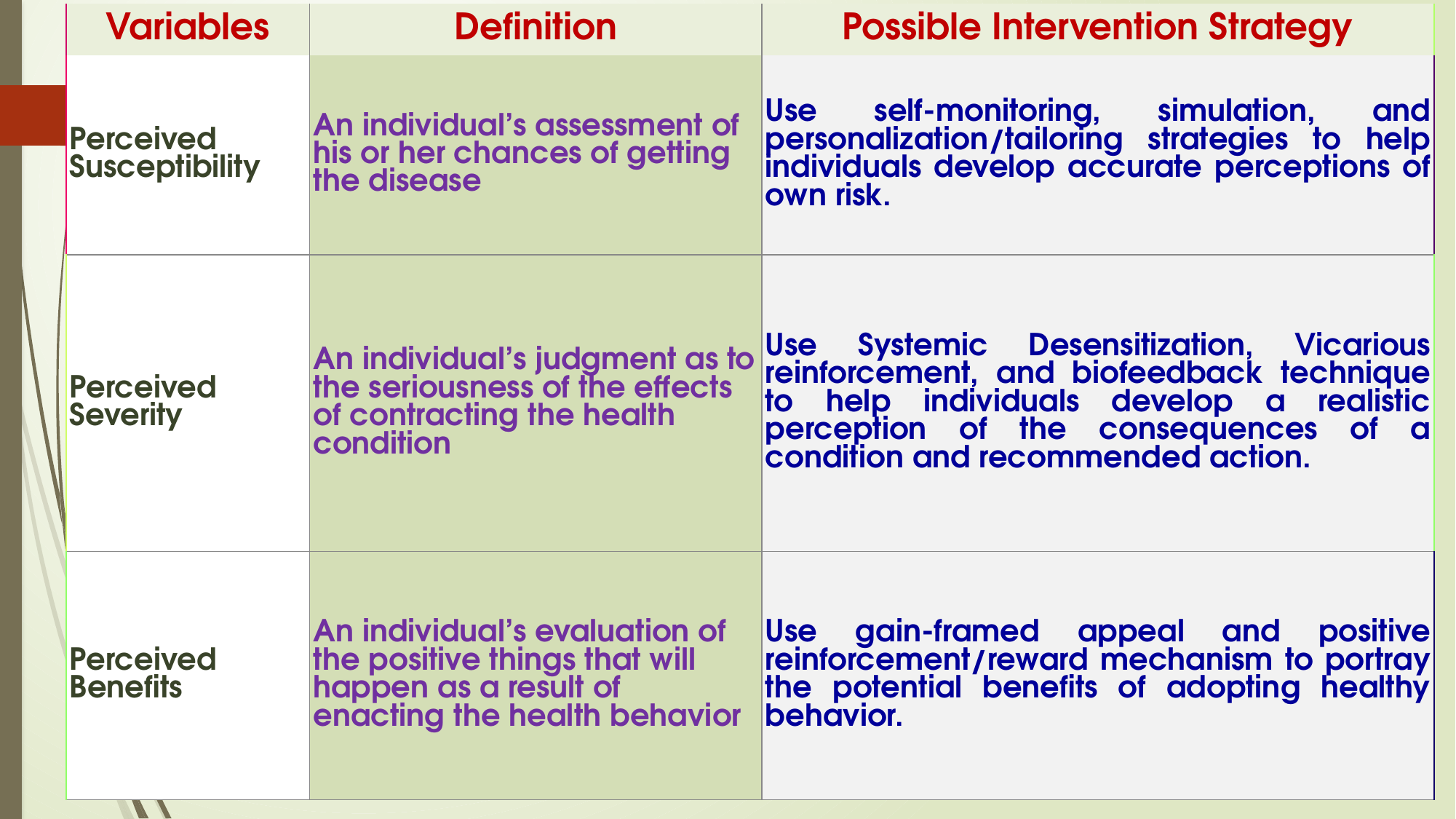

| Variables | Definition | Possible Intervention Strategy |
| --- | --- | --- |
| Perceived Susceptibility | An individual’s assessment of his or her chances of getting the disease | Use self-monitoring, simulation, and personalization/tailoring strategies to help individuals develop accurate perceptions of own risk. |
| Perceived Severity | An individual’s judgment as to the seriousness of the effects of contracting the health condition | Use Systemic Desensitization, Vicarious reinforcement, and biofeedback technique to help individuals develop a realistic perception of the consequences of a condition and recommended action. |
| Perceived Benefits | An individual’s evaluation of the positive things that will happen as a result of enacting the health behavior | Use gain-framed appeal and positive reinforcement/reward mechanism to portray the potential benefits of adopting healthy behavior. |